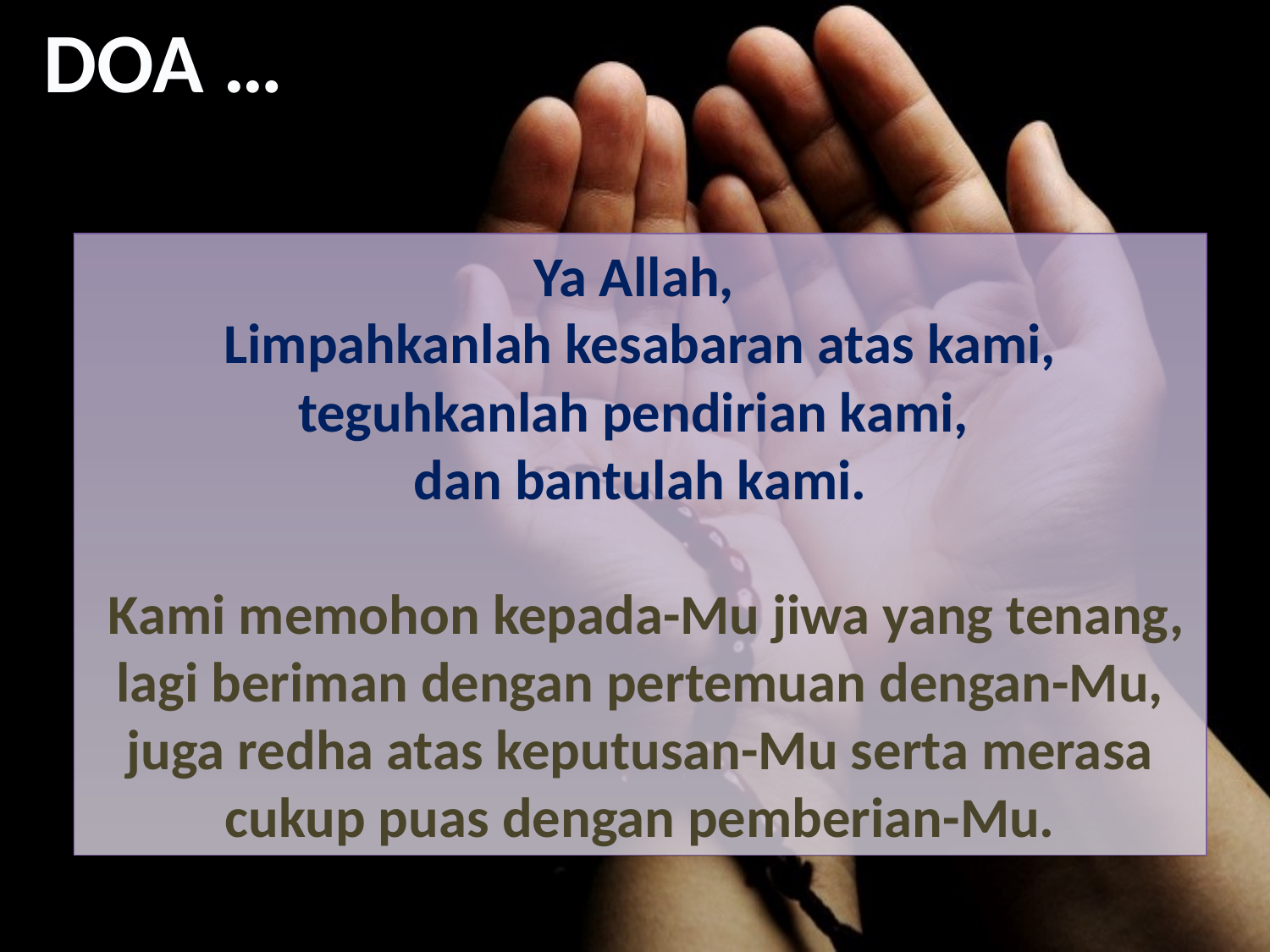

DOA …
Ya Allah,
Limpahkanlah kesabaran atas kami, teguhkanlah pendirian kami,
dan bantulah kami.

 Kami memohon kepada-Mu jiwa yang tenang, lagi beriman dengan pertemuan dengan-Mu, juga redha atas keputusan-Mu serta merasa cukup puas dengan pemberian-Mu.